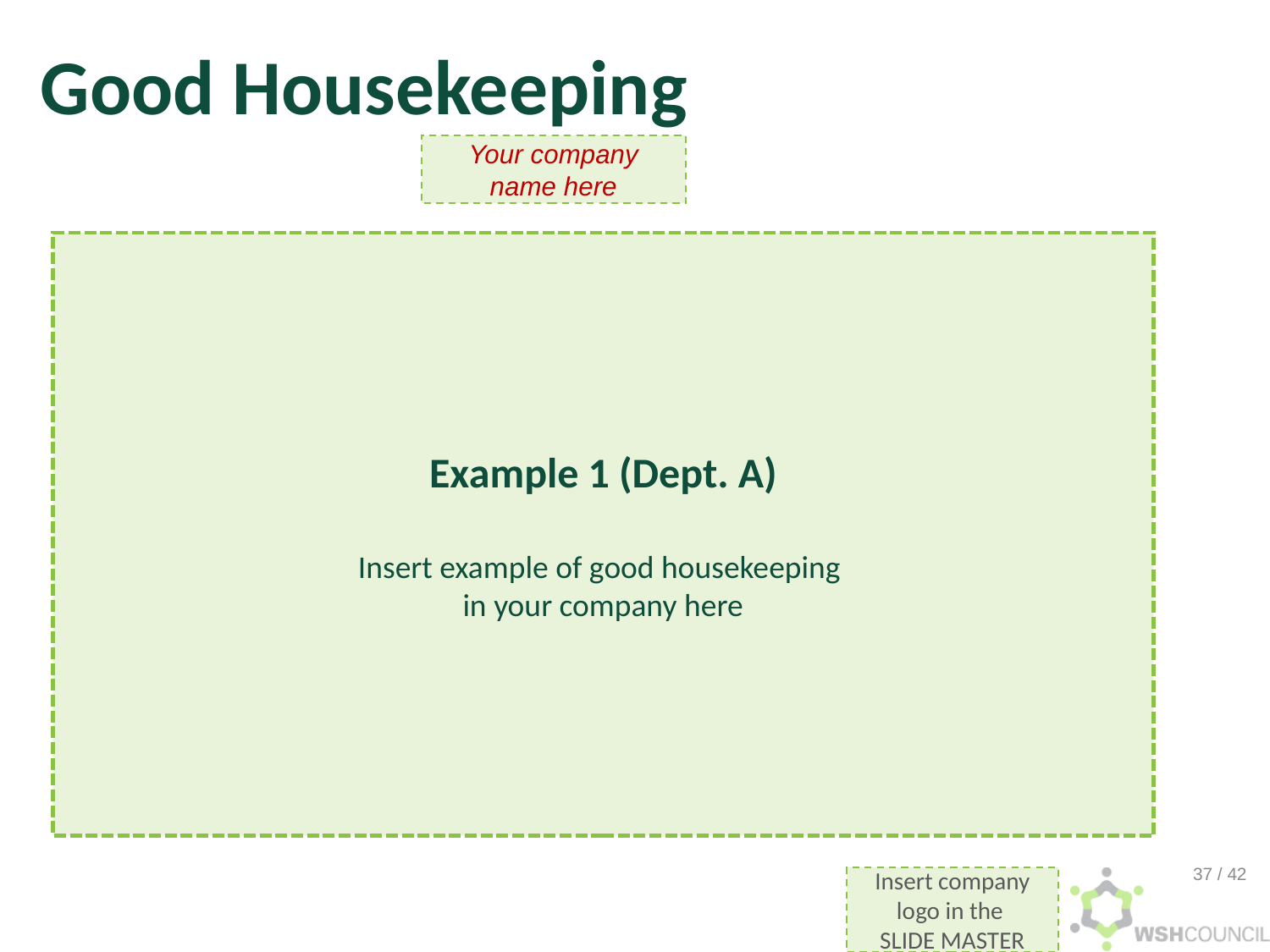

Good Housekeeping
Your company name here
Example 1 (Dept. A)

Insert example of good housekeeping
in your company here
37 / 42